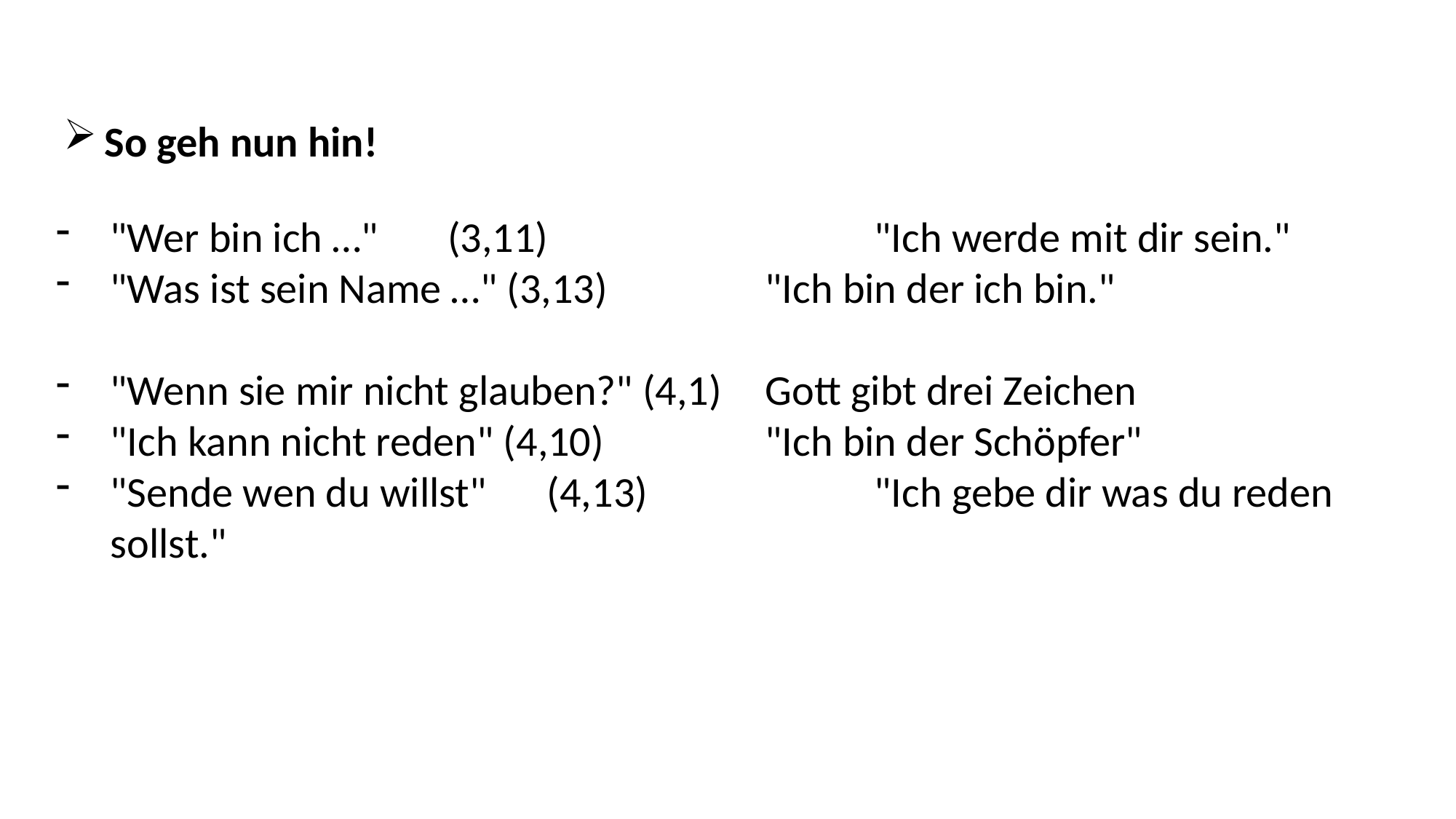

So geh nun hin!
"Wer bin ich …"	 (3,11)			"Ich werde mit dir sein."
"Was ist sein Name …" (3,13)		"Ich bin der ich bin."

"Wenn sie mir nicht glauben?" (4,1)	Gott gibt drei Zeichen
"Ich kann nicht reden" (4,10)		"Ich bin der Schöpfer"
"Sende wen du willst"	(4,13)			"Ich gebe dir was du reden sollst."